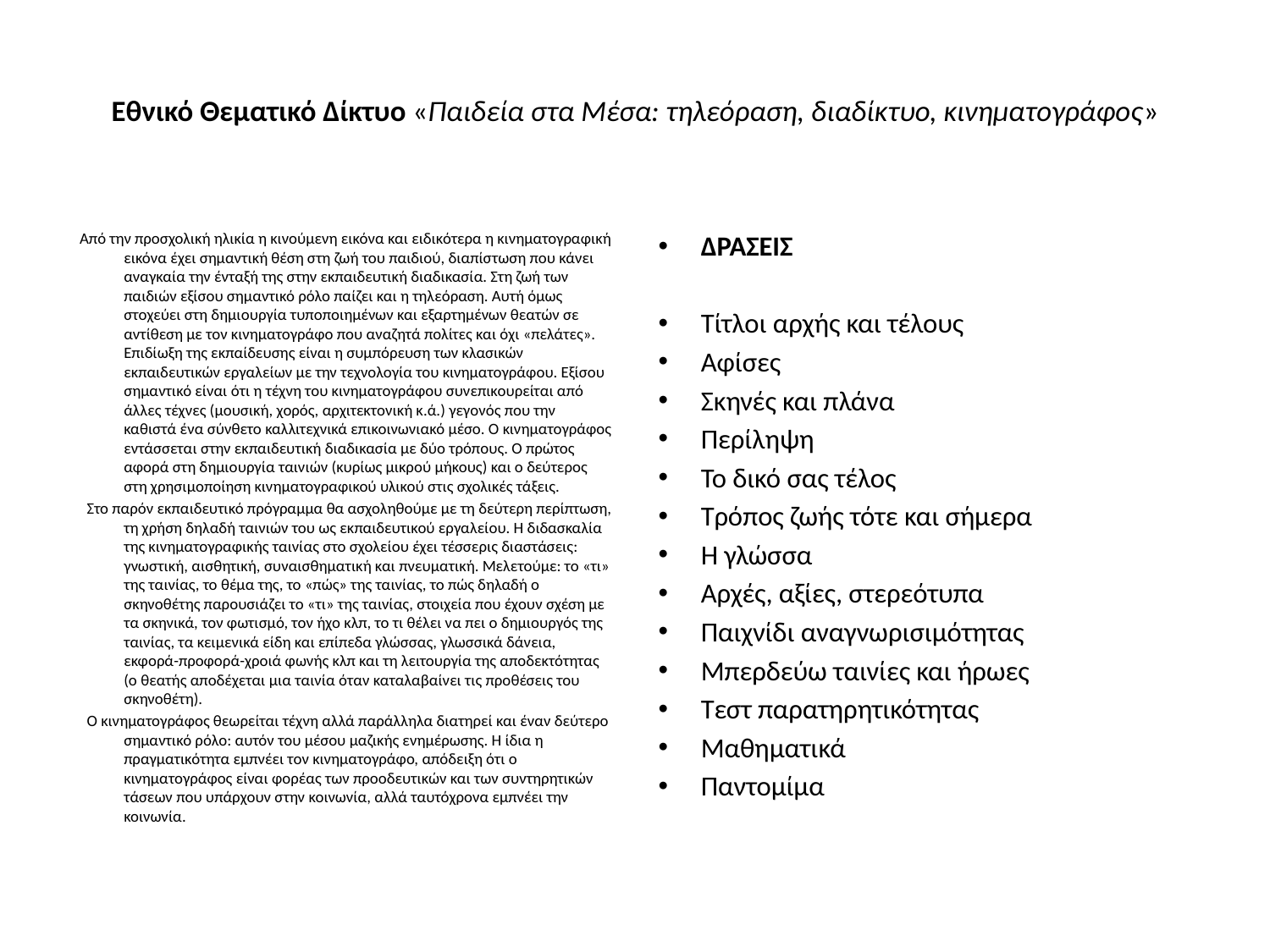

# Εθνικό Θεματικό Δίκτυο «Παιδεία στα Μέσα: τηλεόραση, διαδίκτυο, κινηματογράφος»
 Από την προσχολική ηλικία η κινούμενη εικόνα και ειδικότερα η κινηματογραφική εικόνα έχει σημαντική θέση στη ζωή του παιδιού, διαπίστωση που κάνει αναγκαία την ένταξή της στην εκπαιδευτική διαδικασία. Στη ζωή των παιδιών εξίσου σημαντικό ρόλο παίζει και η τηλεόραση. Αυτή όμως στοχεύει στη δημιουργία τυποποιημένων και εξαρτημένων θεατών σε αντίθεση με τον κινηματογράφο που αναζητά πολίτες και όχι «πελάτες». Επιδίωξη της εκπαίδευσης είναι η συμπόρευση των κλασικών εκπαιδευτικών εργαλείων με την τεχνολογία του κινηματογράφου. Εξίσου σημαντικό είναι ότι η τέχνη του κινηματογράφου συνεπικουρείται από άλλες τέχνες (μουσική, χορός, αρχιτεκτονική κ.ά.) γεγονός που την καθιστά ένα σύνθετο καλλιτεχνικά επικοινωνιακό μέσο. Ο κινηματογράφος εντάσσεται στην εκπαιδευτική διαδικασία με δύο τρόπους. Ο πρώτος αφορά στη δημιουργία ταινιών (κυρίως μικρού μήκους) και ο δεύτερος στη χρησιμοποίηση κινηματογραφικού υλικού στις σχολικές τάξεις.
   Στο παρόν εκπαιδευτικό πρόγραμμα θα ασχοληθούμε με τη δεύτερη περίπτωση, τη χρήση δηλαδή ταινιών του ως εκπαιδευτικού εργαλείου. Η διδασκαλία της κινηματογραφικής ταινίας στο σχολείου έχει τέσσερις διαστάσεις: γνωστική, αισθητική, συναισθηματική και πνευματική. Μελετούμε: το «τι» της ταινίας, το θέμα της, το «πώς» της ταινίας, το πώς δηλαδή ο σκηνοθέτης παρουσιάζει το «τι» της ταινίας, στοιχεία που έχουν σχέση με τα σκηνικά, τον φωτισμό, τον ήχο κλπ, το τι θέλει να πει ο δημιουργός της ταινίας, τα κειμενικά είδη και επίπεδα γλώσσας, γλωσσικά δάνεια, εκφορά-προφορά-χροιά φωνής κλπ και τη λειτουργία της αποδεκτότητας (ο θεατής αποδέχεται μια ταινία όταν καταλαβαίνει τις προθέσεις του σκηνοθέτη).
   Ο κινηματογράφος θεωρείται τέχνη αλλά παράλληλα διατηρεί και έναν δεύτερο σημαντικό ρόλο: αυτόν του μέσου μαζικής ενημέρωσης. Η ίδια η πραγματικότητα εμπνέει τον κινηματογράφο, απόδειξη ότι ο κινηματογράφος είναι φορέας των προοδευτικών και των συντηρητικών τάσεων που υπάρχουν στην κοινωνία, αλλά ταυτόχρονα εμπνέει την κοινωνία.
ΔΡΑΣΕΙΣ

Τίτλοι αρχής και τέλους
Αφίσες
Σκηνές και πλάνα
Περίληψη
Το δικό σας τέλος
Τρόπος ζωής τότε και σήμερα
Η γλώσσα
Αρχές, αξίες, στερεότυπα
Παιχνίδι αναγνωρισιμότητας
Μπερδεύω ταινίες και ήρωες
Τεστ παρατηρητικότητας
Μαθηματικά
Παντομίμα